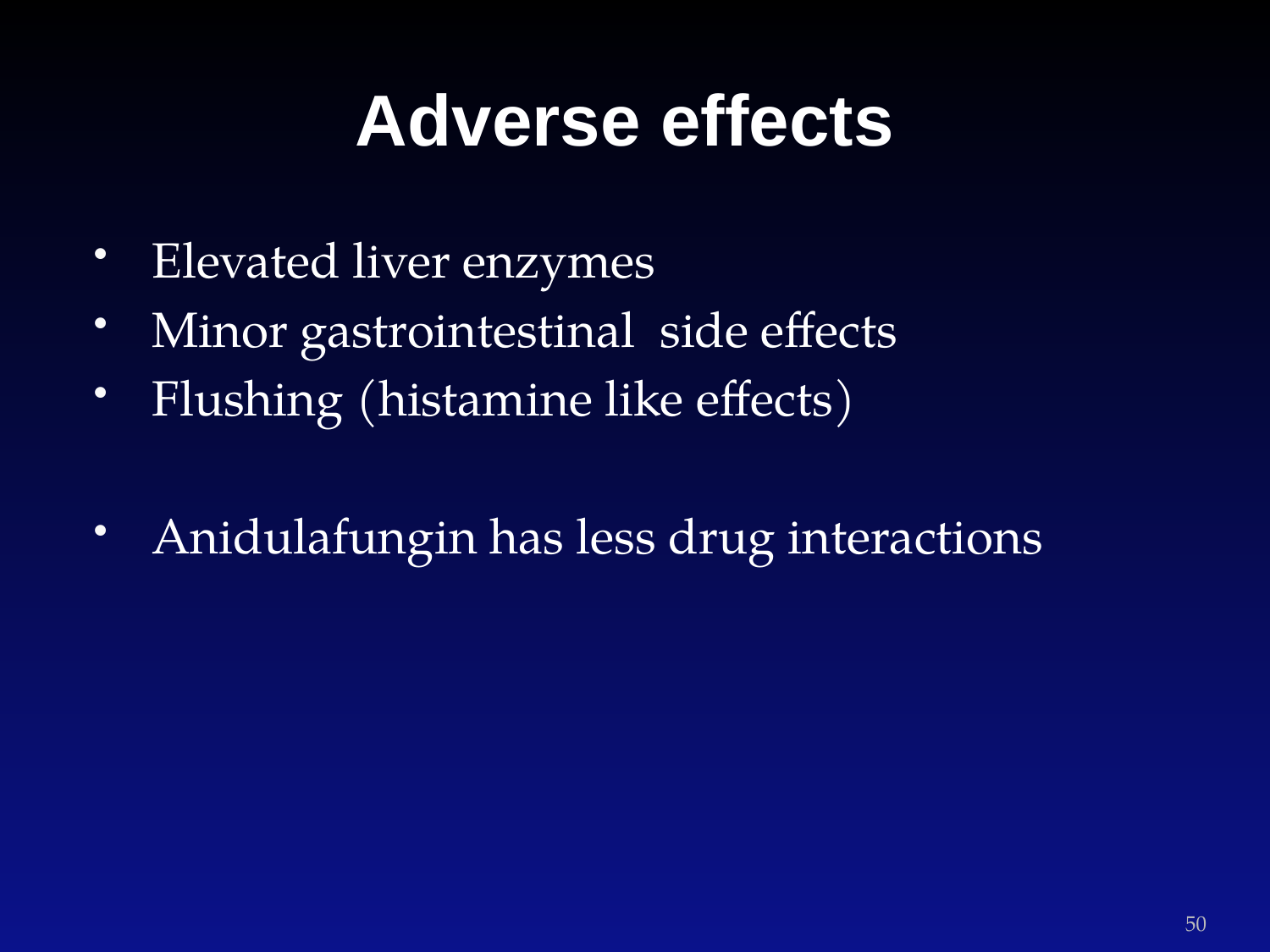

# Adverse effects
Elevated liver enzymes
Minor gastrointestinal  side effects
Flushing (histamine like effects)

Anidulafungin has less drug interactions

50